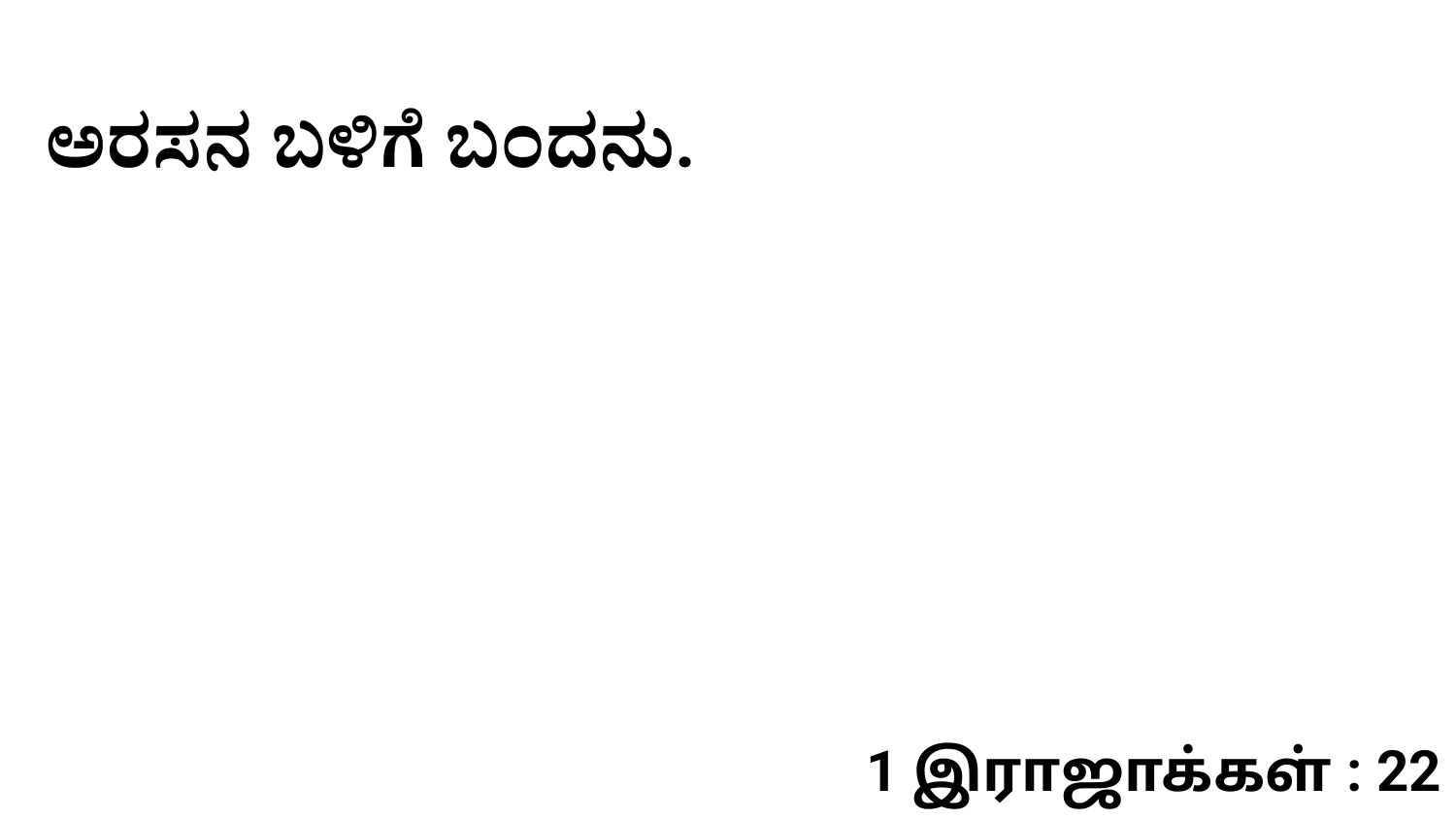

ಅರಸನ ಬಳಿಗೆ ಬಂದನು.
1 இராஜாக்கள் : 22